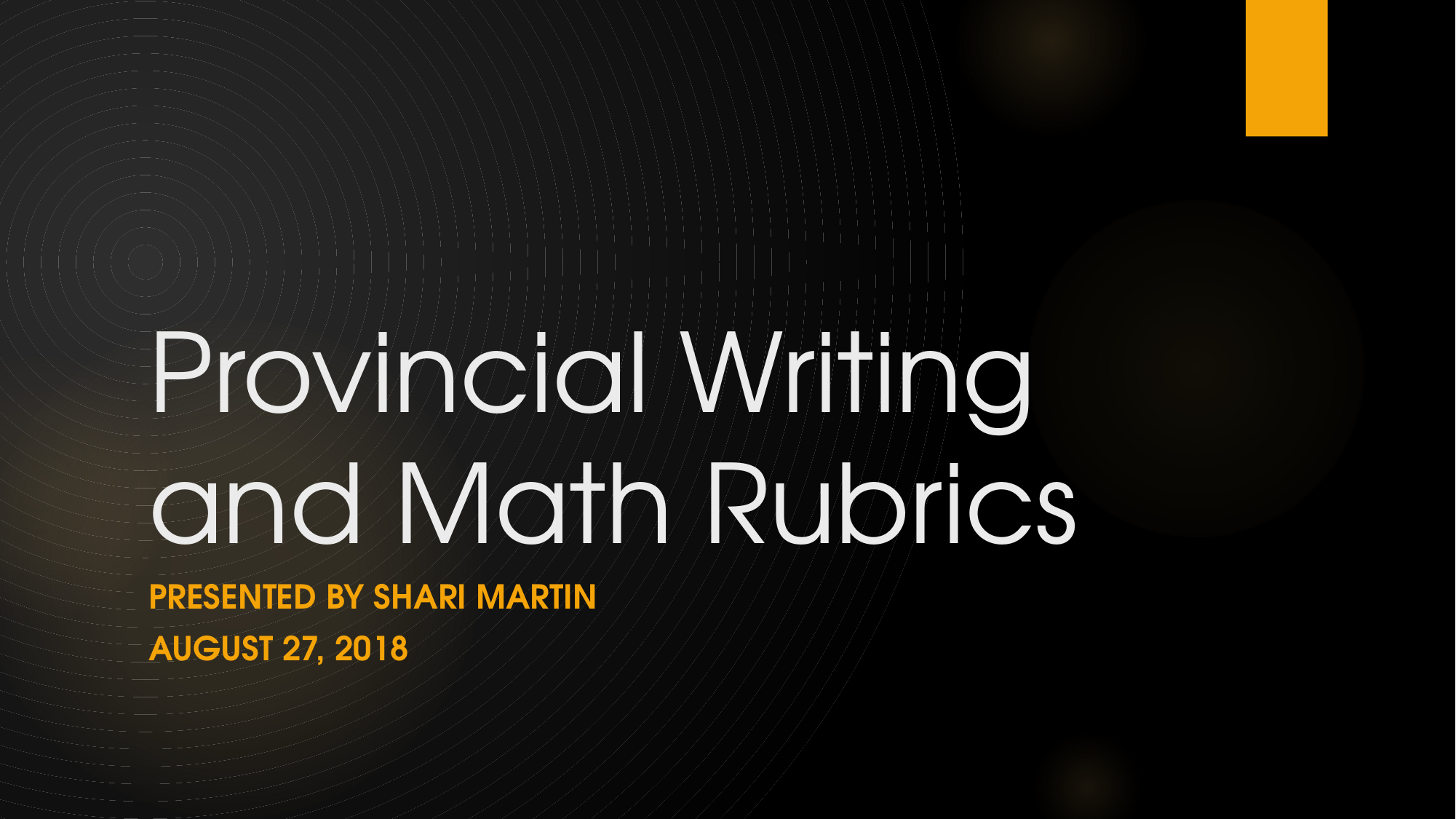

# Provincial Writing  and Math Rubrics
Presented by Shari Martin
August 27, 2018